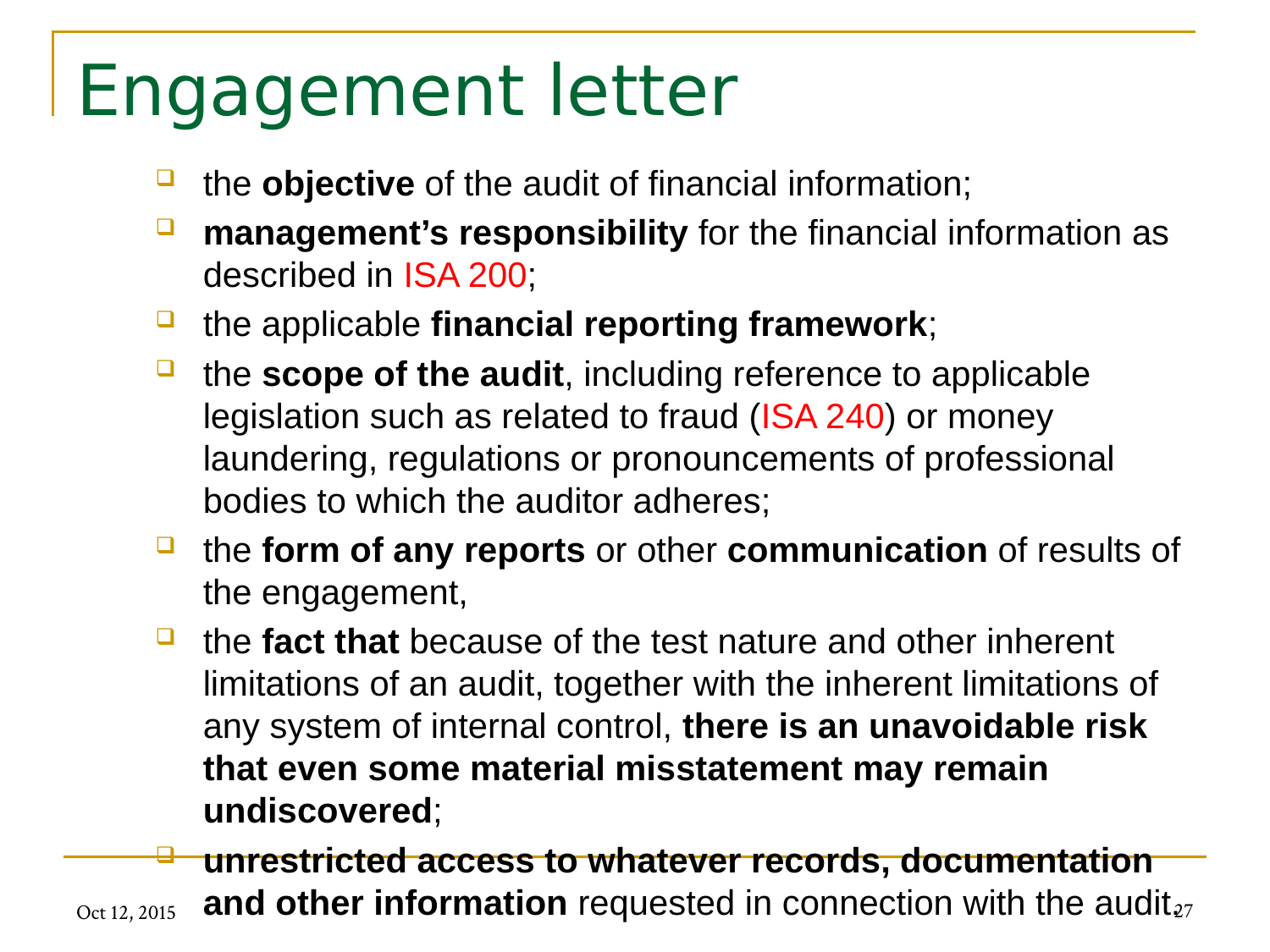

# Engagement letter
the objective of the audit of financial information;
management’s responsibility for the financial information as described in ISA 200;
the applicable financial reporting framework;
the scope of the audit, including reference to applicable legislation such as related to fraud (ISA 240) or money laundering, regulations or pronouncements of professional bodies to which the auditor adheres;
the form of any reports or other communication of results of the engagement,
the fact that because of the test nature and other inherent limitations of an audit, together with the inherent limitations of any system of internal control, there is an unavoidable risk that even some material misstatement may remain undiscovered;
unrestricted access to whatever records, documentation and other information requested in connection with the audit.

Oct 12, 2015
27